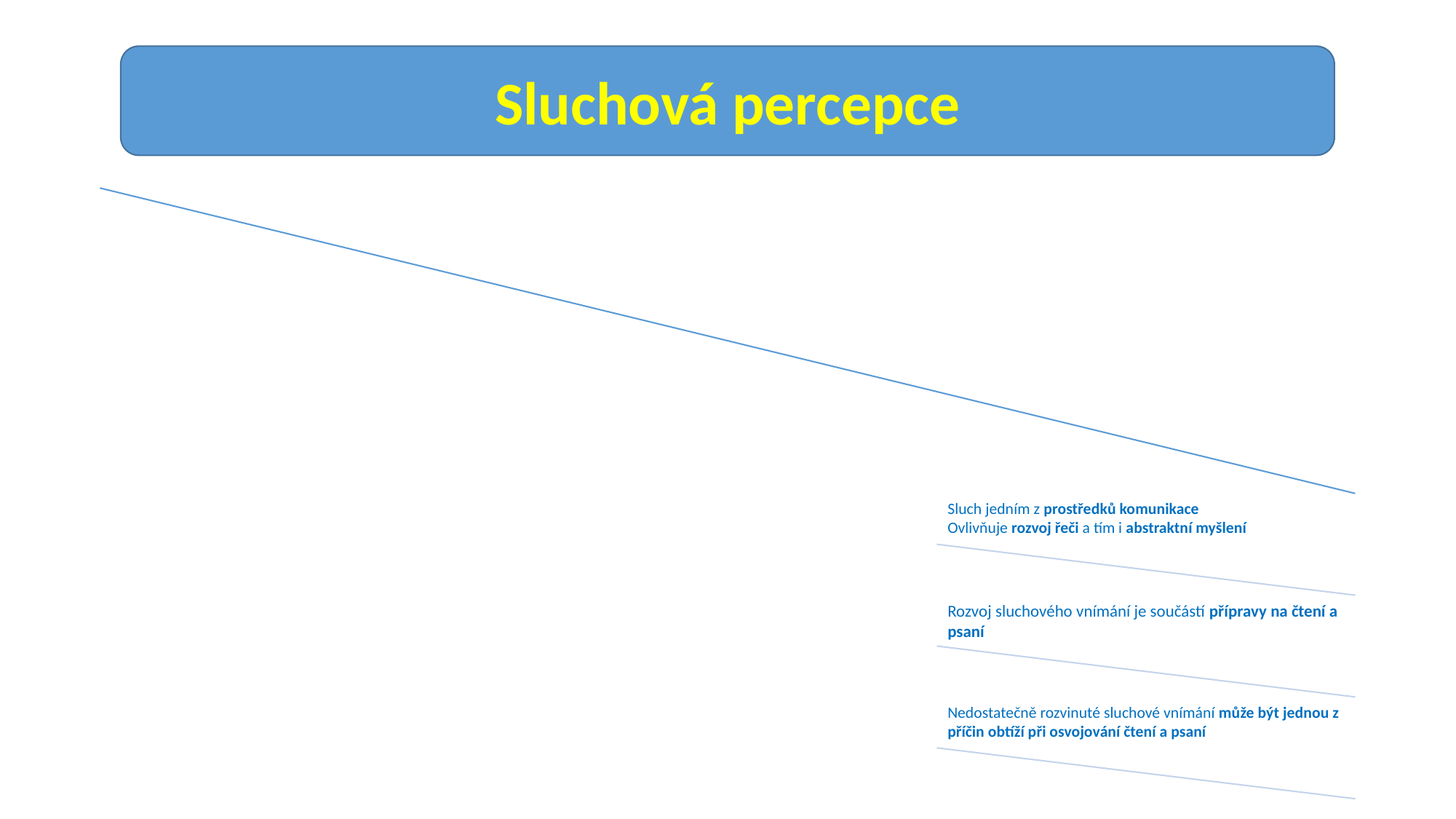

#
Sluchová percepce
Sluch jedním z prostředků komunikace
Ovlivňuje rozvoj řeči a tím i abstraktní myšlení
Rozvoj sluchového vnímání je součástí přípravy na čtení a psaní
Nedostatečně rozvinuté sluchové vnímání může být jednou z příčin obtíží při osvojování čtení a psaní